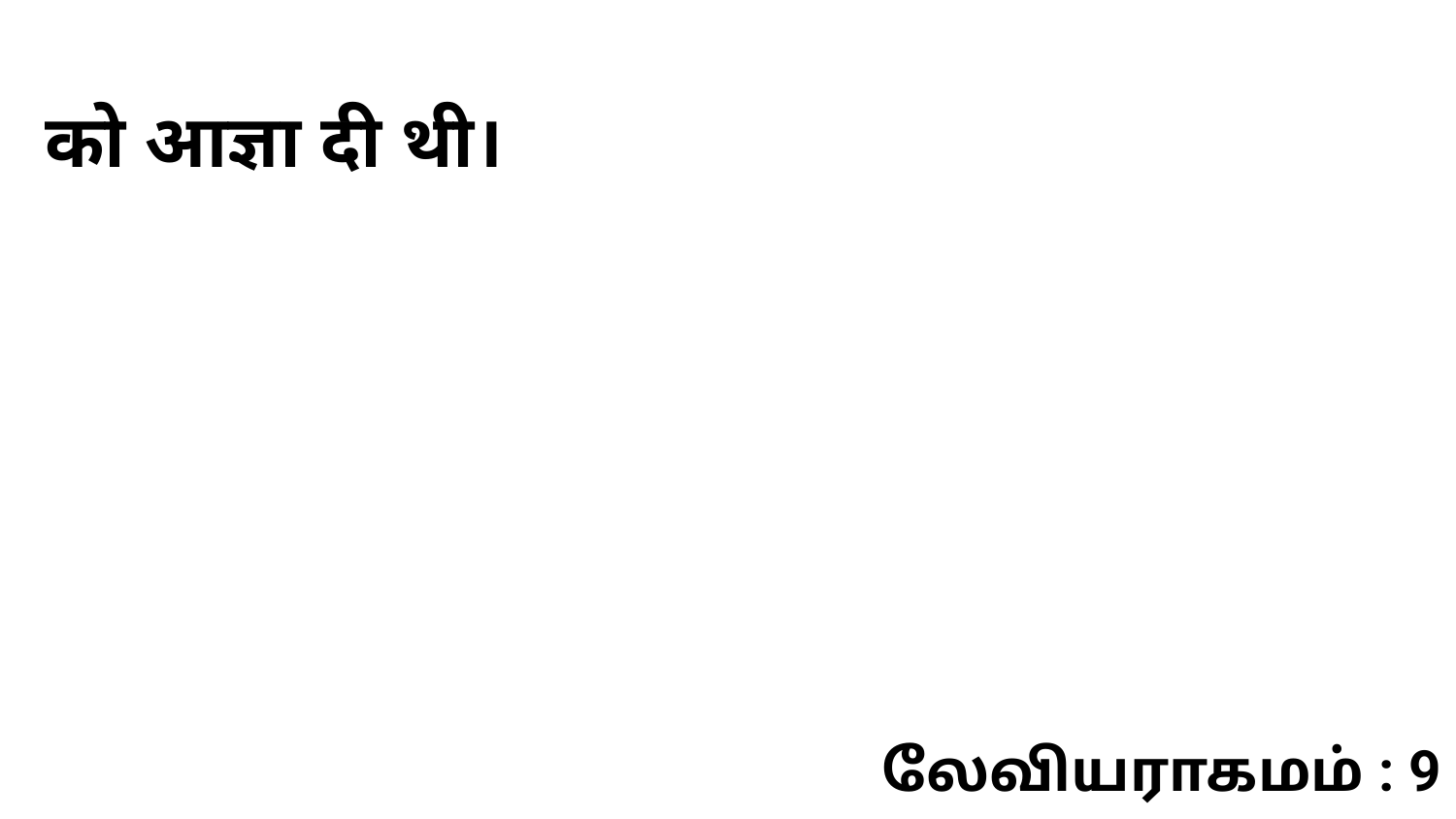

को आज्ञा दी थी।
லேவியராகமம் : 9